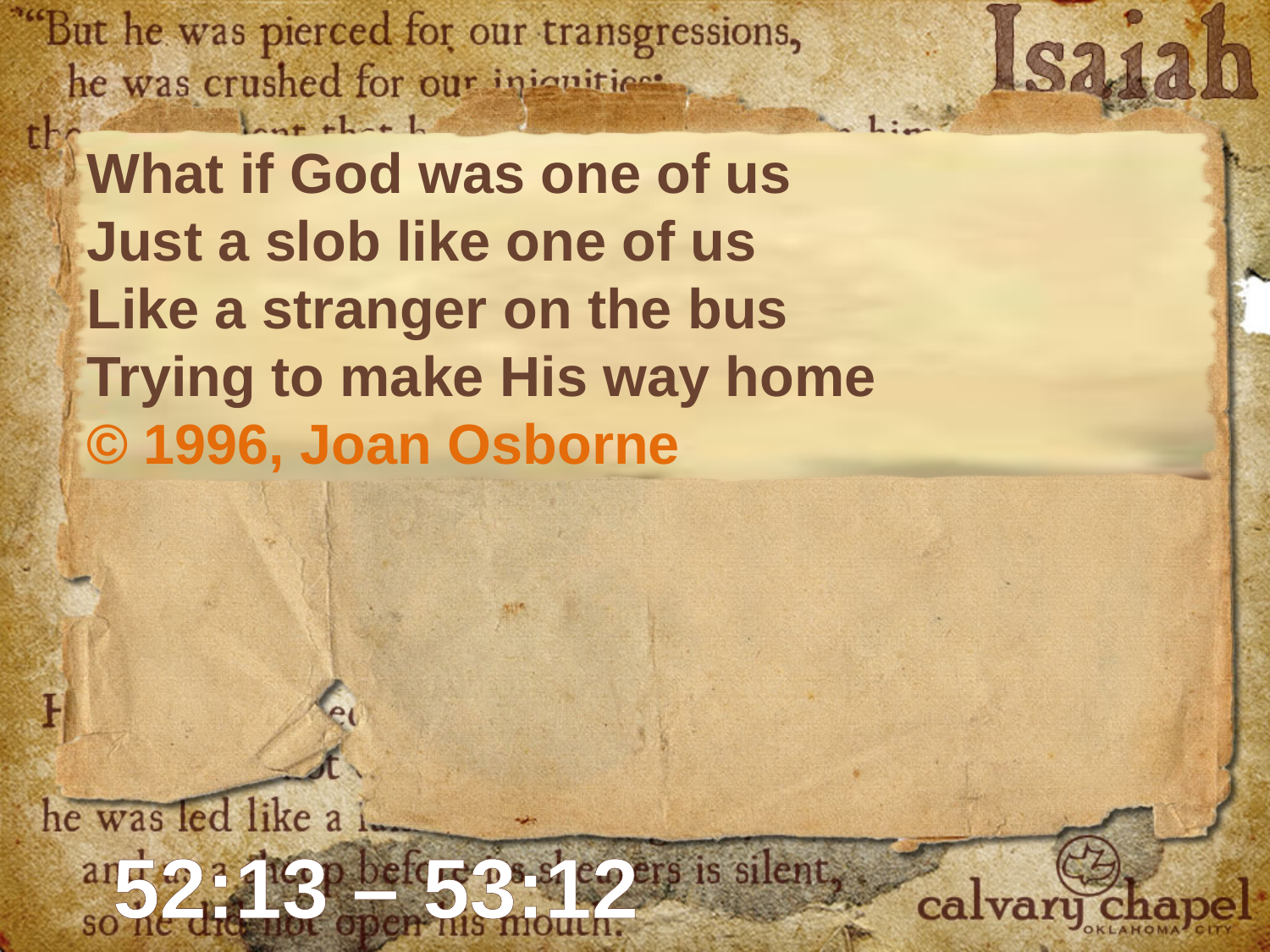

What if God was one of us
Just a slob like one of us
Like a stranger on the bus
Trying to make His way home
© 1996, Joan Osborne
52:13 – 53:12